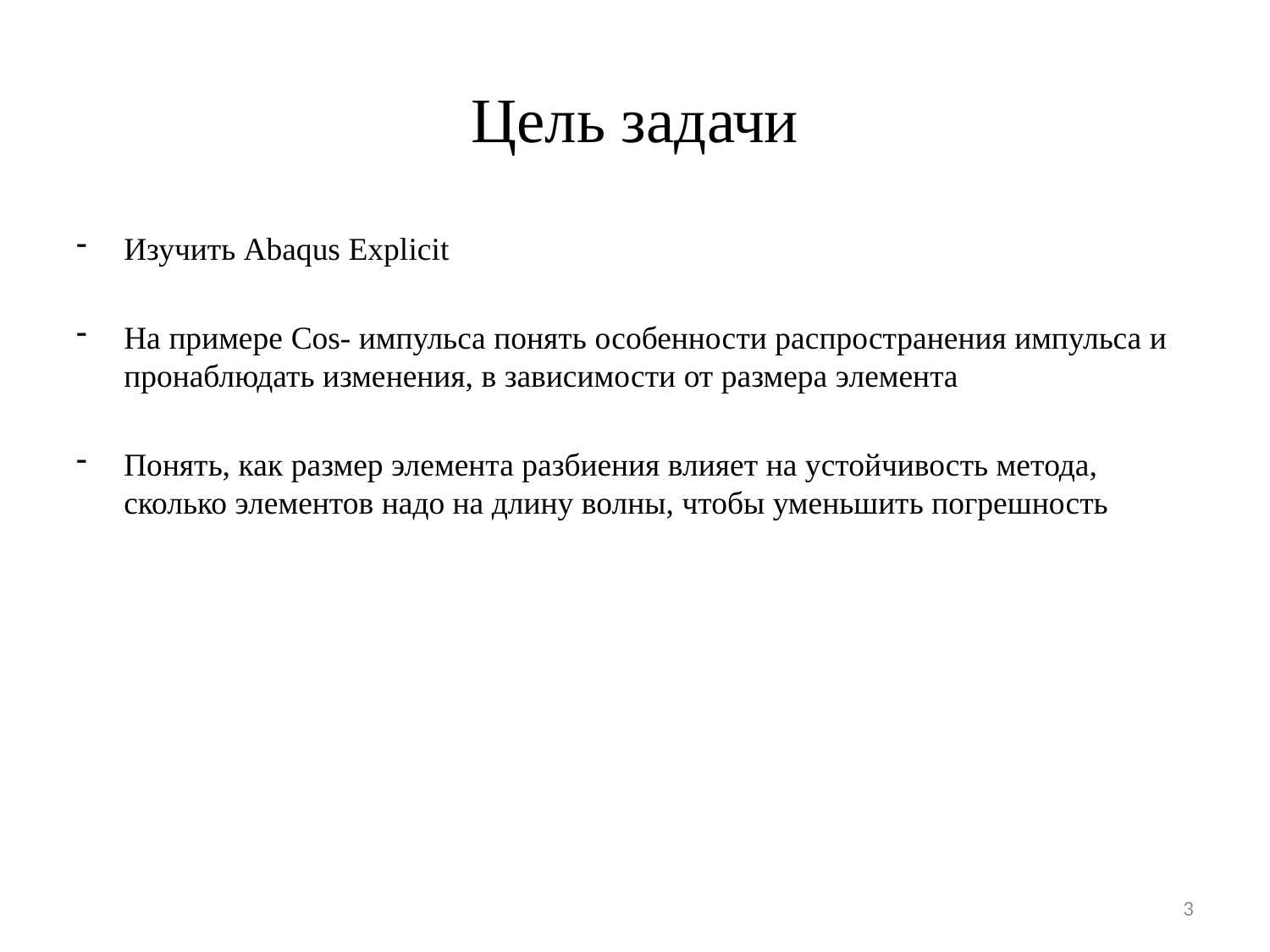

# Цель задачи
Изучить Abaqus Explicit

На примере Cos- импульса понять особенности распространения импульса и пронаблюдать изменения, в зависимости от размера элемента

Понять, как размер элемента разбиения влияет на устойчивость метода, сколько элементов надо на длину волны, чтобы уменьшить погрешность
3